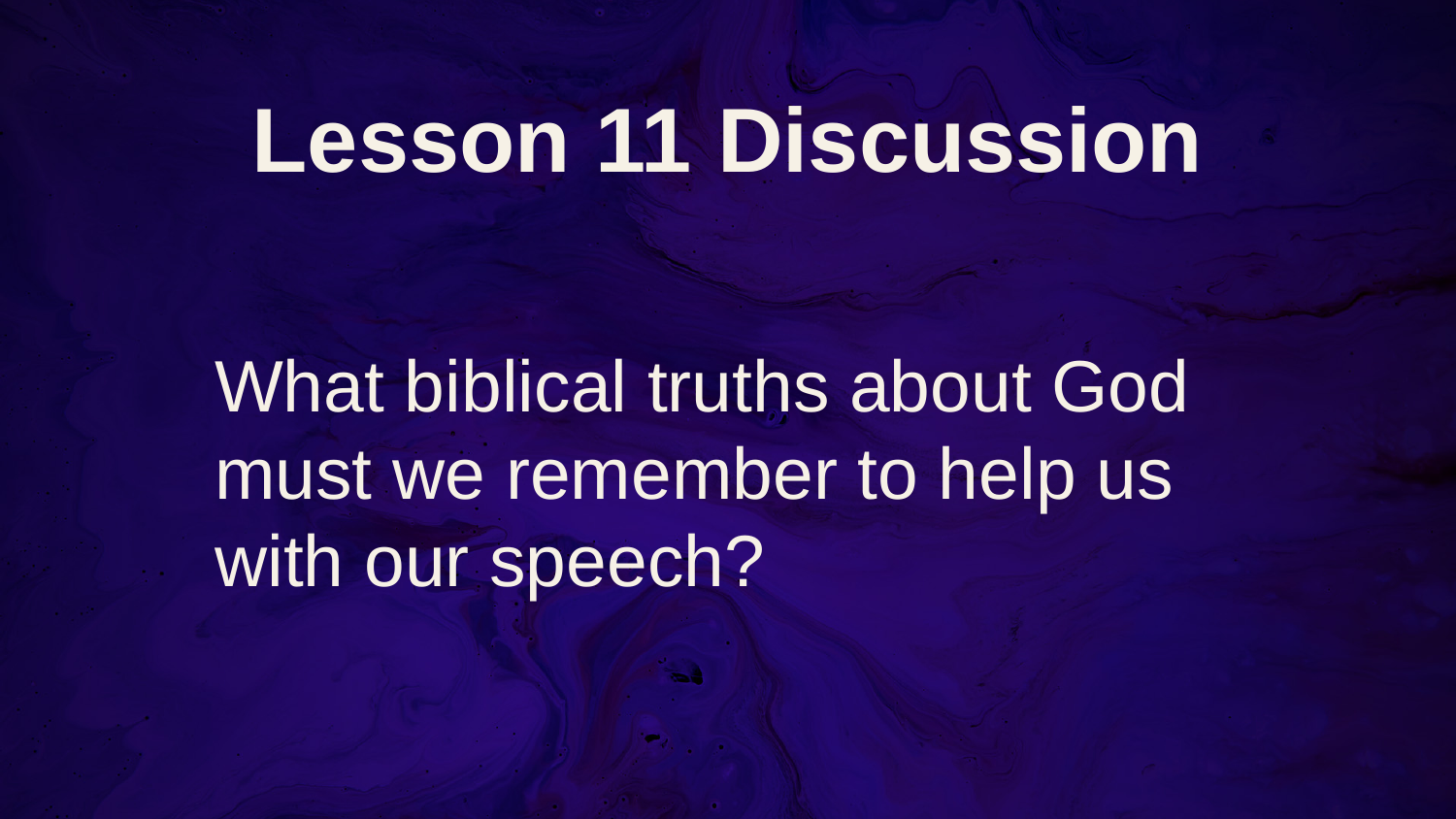

# Lesson 11 Discussion
What biblical truths about God must we remember to help us with our speech?